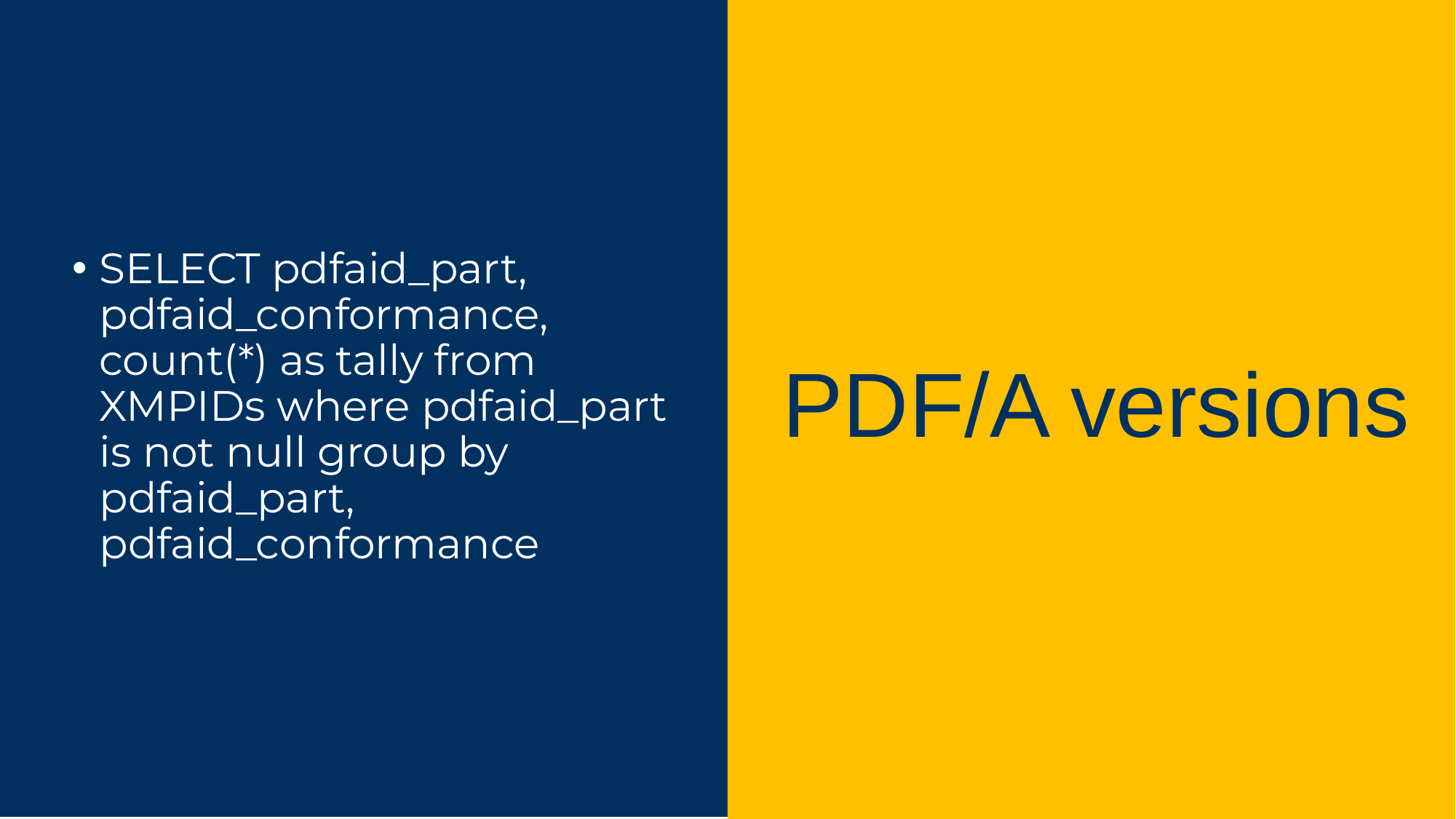

SELECT pdfaid_part, pdfaid_conformance, count(*) as tally from XMPIDs where pdfaid_part is not null group by pdfaid_part, pdfaid_conformance
PDF/A versions